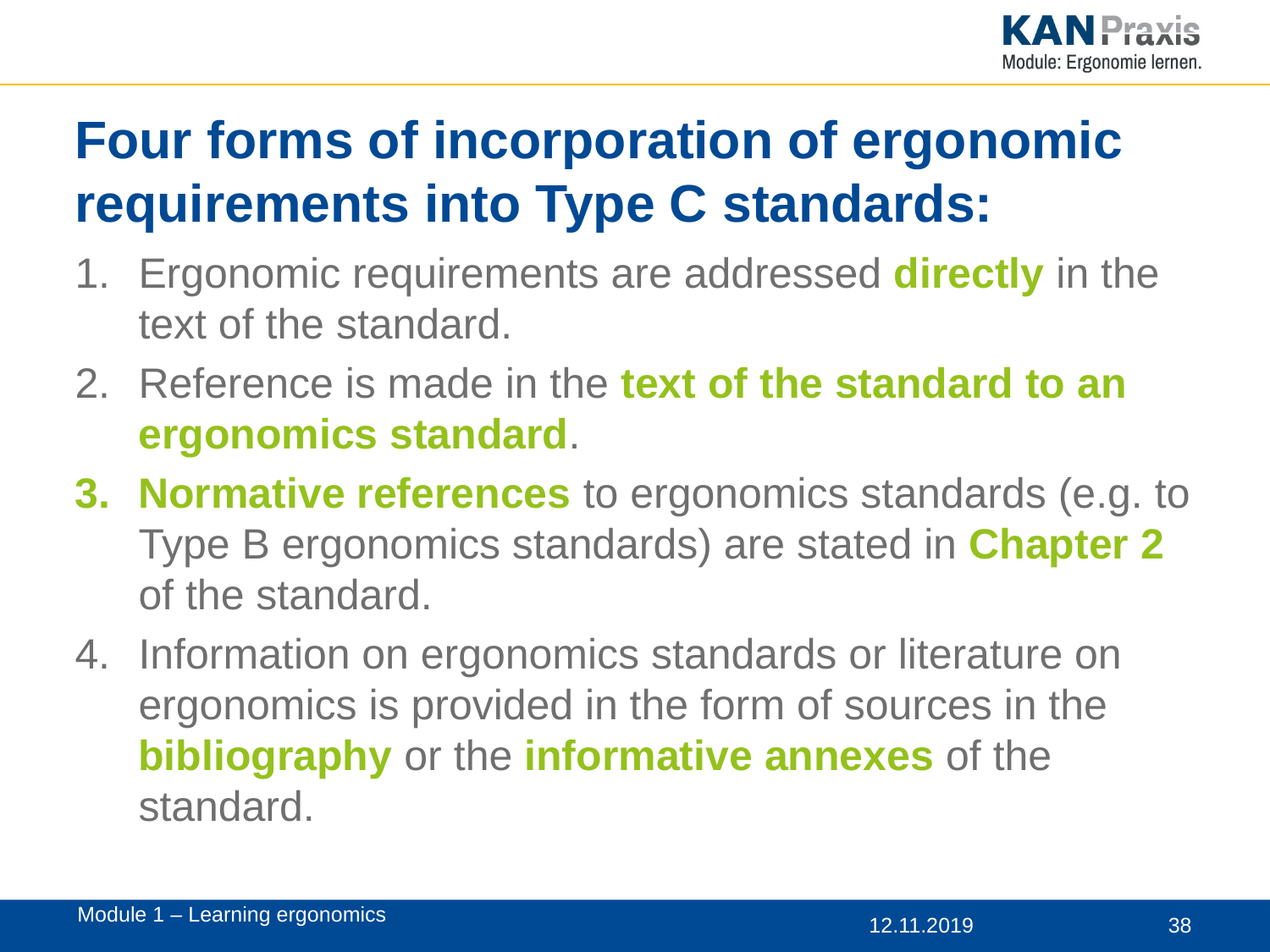

# Four forms of incorporation of ergonomic requirements into Type C standards:
Ergonomic requirements are addressed directly in the
text of the standard.
Reference is made in the text of the standard to an
ergonomics standard.
Normative references to ergonomics standards (e.g. to
Type B ergonomics standards) are stated in Chapter 2
of the standard.
Information on ergonomics standards or literature on
ergonomics is provided in the form of sources in the
bibliography or the informative annexes of the
standard.
Module 1 – Learning ergonomics
12.11.2019
 38